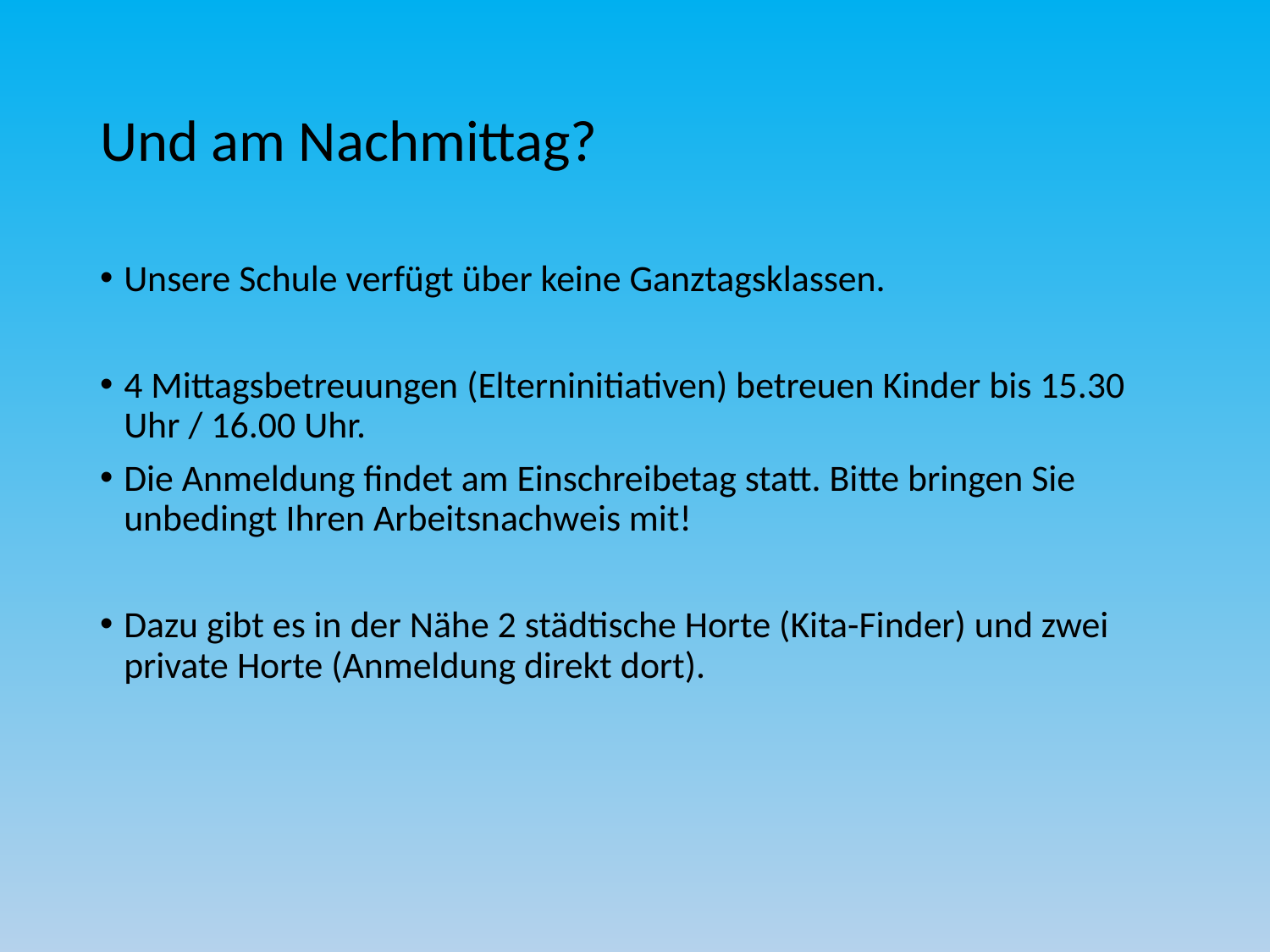

# Und am Nachmittag?
Unsere Schule verfügt über keine Ganztagsklassen.

4 Mittagsbetreuungen (Elterninitiativen) betreuen Kinder bis 15.30 Uhr / 16.00 Uhr.
Die Anmeldung findet am Einschreibetag statt. Bitte bringen Sie unbedingt Ihren Arbeitsnachweis mit!

Dazu gibt es in der Nähe 2 städtische Horte (Kita-Finder) und zwei private Horte (Anmeldung direkt dort).